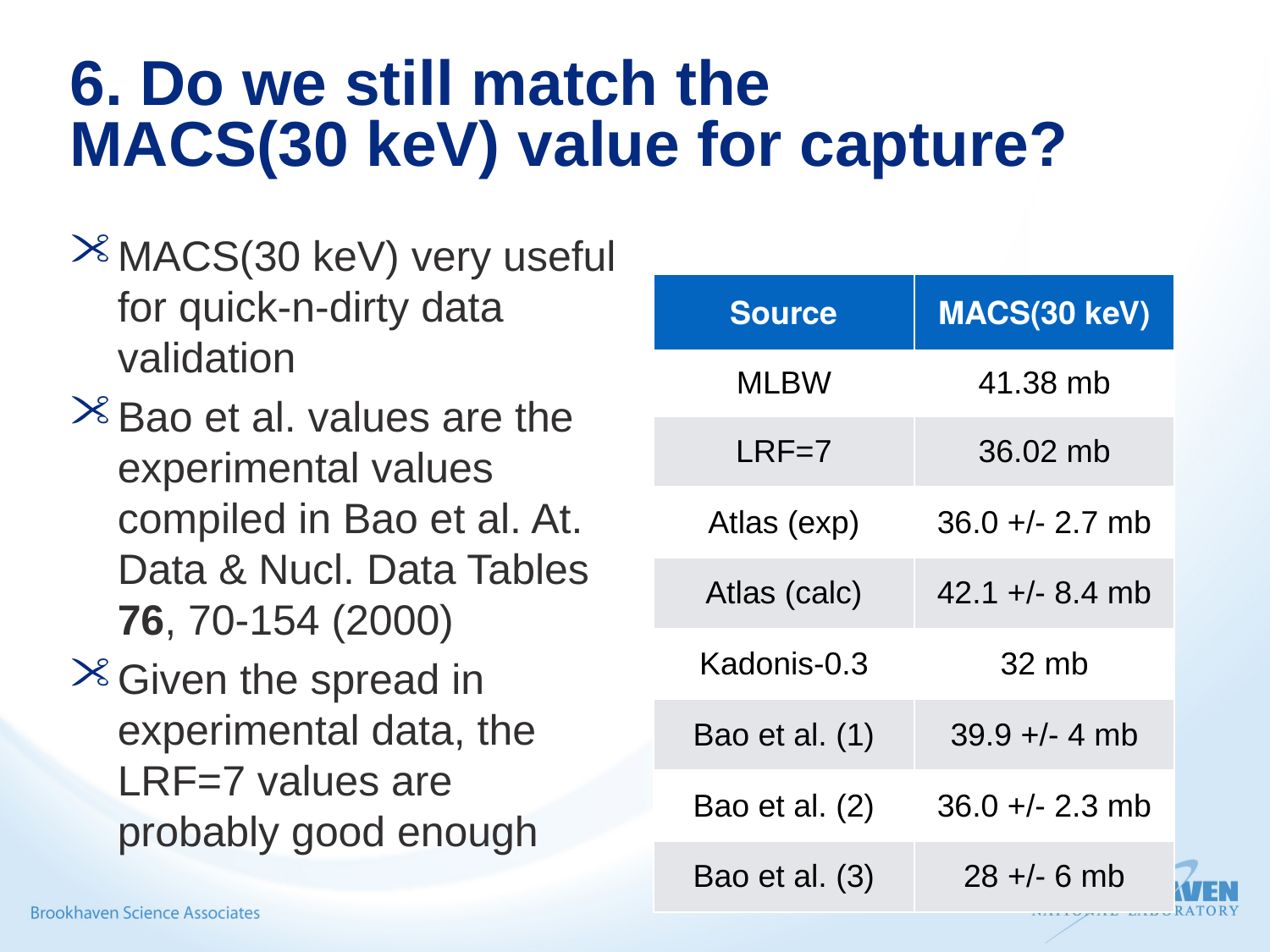

6. Do we still match the
MACS(30 keV) value for capture?
MACS(30 keV) very useful for quick-n-dirty data validation
Bao et al. values are the experimental values compiled in Bao et al. At. Data & Nucl. Data Tables 76, 70-154 (2000)
Given the spread in experimental data, the
LRF=7 values are probably good enough
| Source | MACS(30 keV) |
| --- | --- |
| MLBW | 41.38 mb |
| LRF=7 | 36.02 mb |
| Atlas (exp) | 36.0 +/- 2.7 mb |
| Atlas (calc) | 42.1 +/- 8.4 mb |
| Kadonis-0.3 | 32 mb |
| Bao et al. (1) | 39.9 +/- 4 mb |
| Bao et al. (2) | 36.0 +/- 2.3 mb |
| Bao et al. (3) | 28 +/- 6 mb |